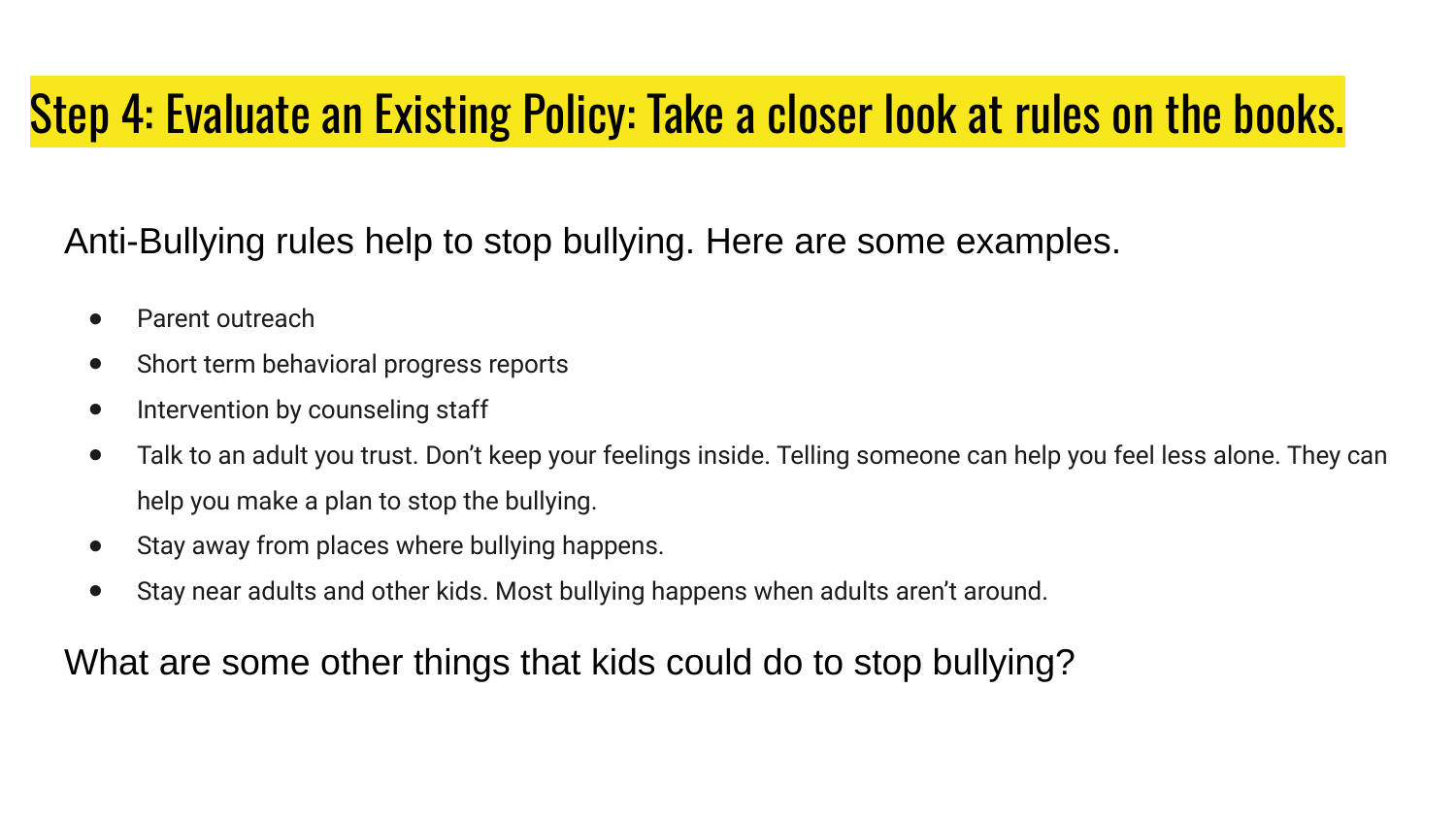

# Step 4: Evaluate an Existing Policy: Take a closer look at rules on the books.
Anti-Bullying rules help to stop bullying. Here are some examples.
Parent outreach
Short term behavioral progress reports
Intervention by counseling staff
Talk to an adult you trust. Don’t keep your feelings inside. Telling someone can help you feel less alone. They can help you make a plan to stop the bullying.
Stay away from places where bullying happens.
Stay near adults and other kids. Most bullying happens when adults aren’t around.
What are some other things that kids could do to stop bullying?